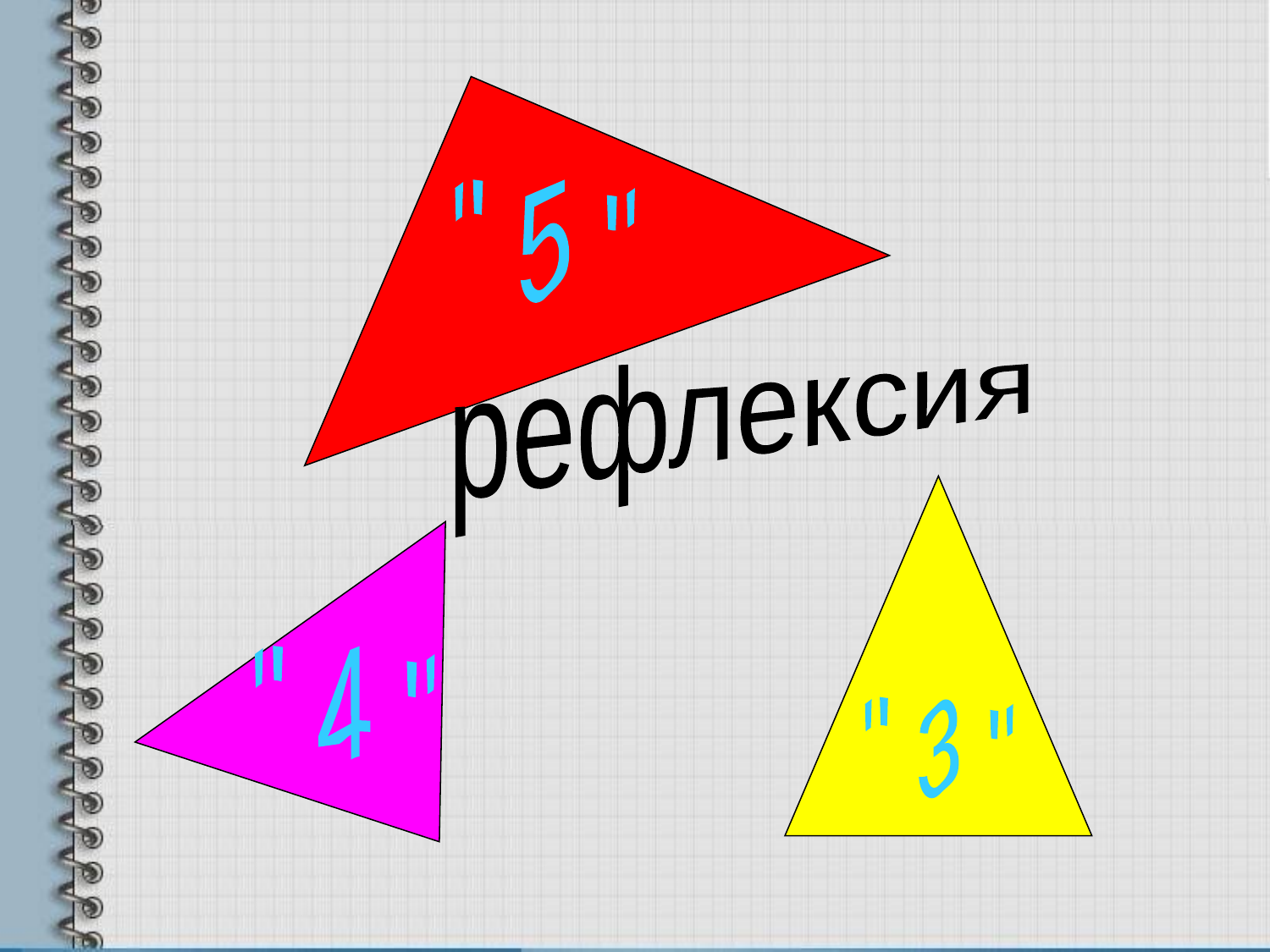

#

" 5 "
рефлексия

" 4 "
" 3 "